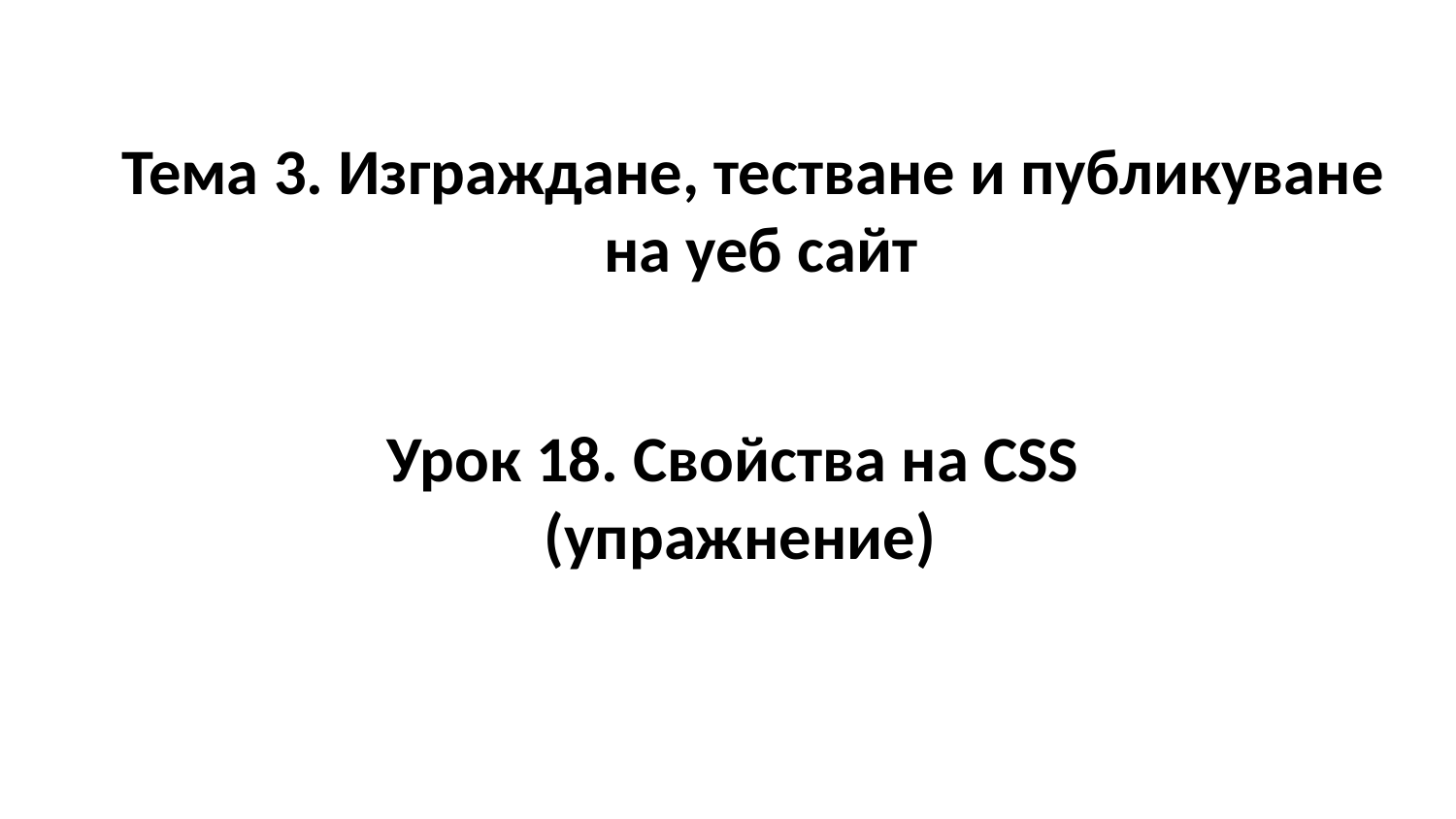

Тема 3. Изграждане, тестване и публикуване
на уеб сайт
Урок 18. Свойства на CSS
(упражнение)